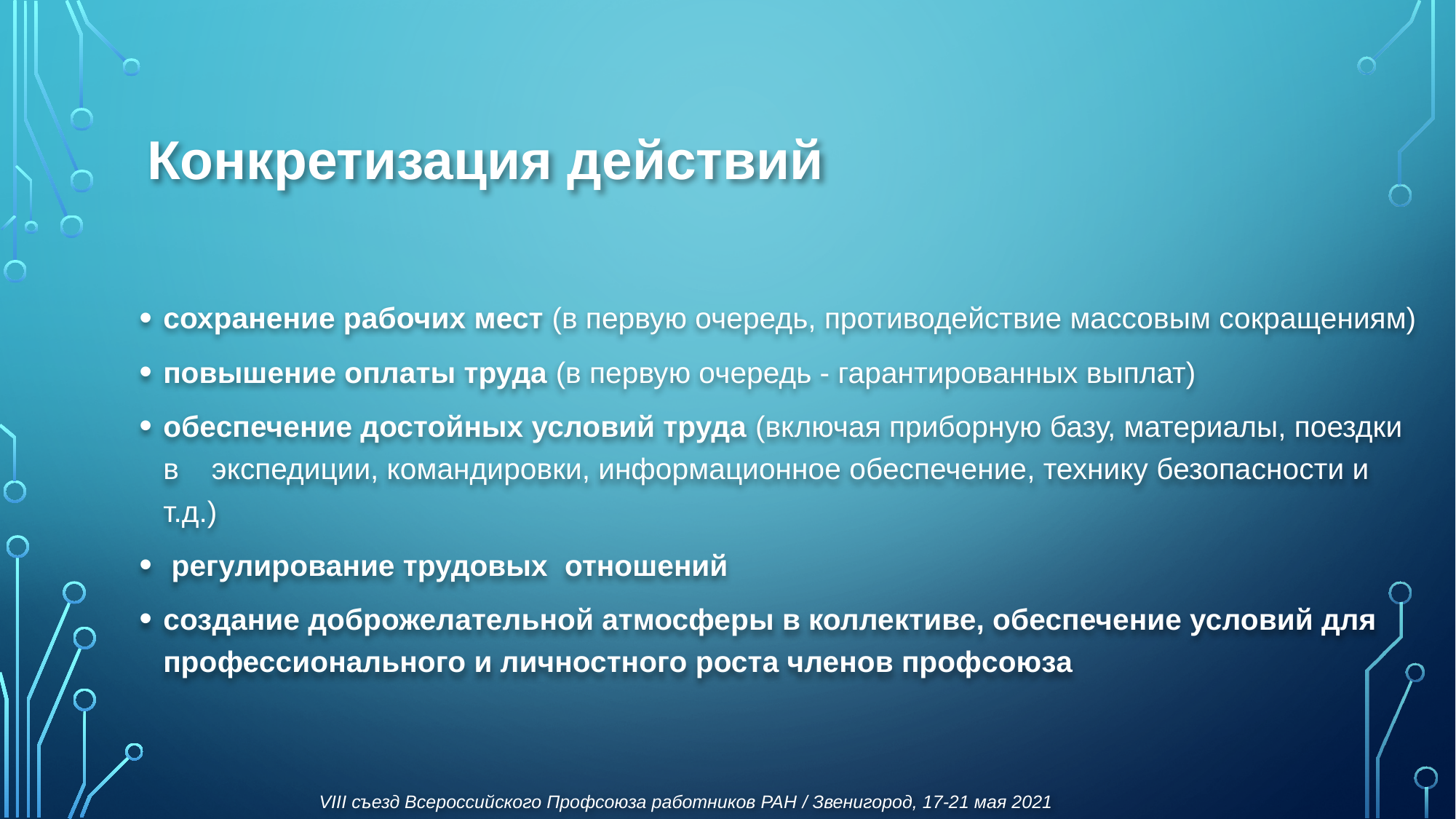

# Конкретизация действий
сохранение рабочих мест (в первую очередь, противодействие массовым сокращениям)
повышение оплаты труда (в первую очередь - гарантированных выплат)
обеспечение достойных условий труда (включая приборную базу, материалы, поездки в    экспедиции, командировки, информационное обеспечение, технику безопасности и т.д.)
 регулирование трудовых  отношений
создание доброжелательной атмосферы в коллективе, обеспечение условий для профессионального и личностного роста членов профсоюза

VIII съезд Всероссийского Профсоюза работников РАН / Звенигород, 17-21 мая 2021